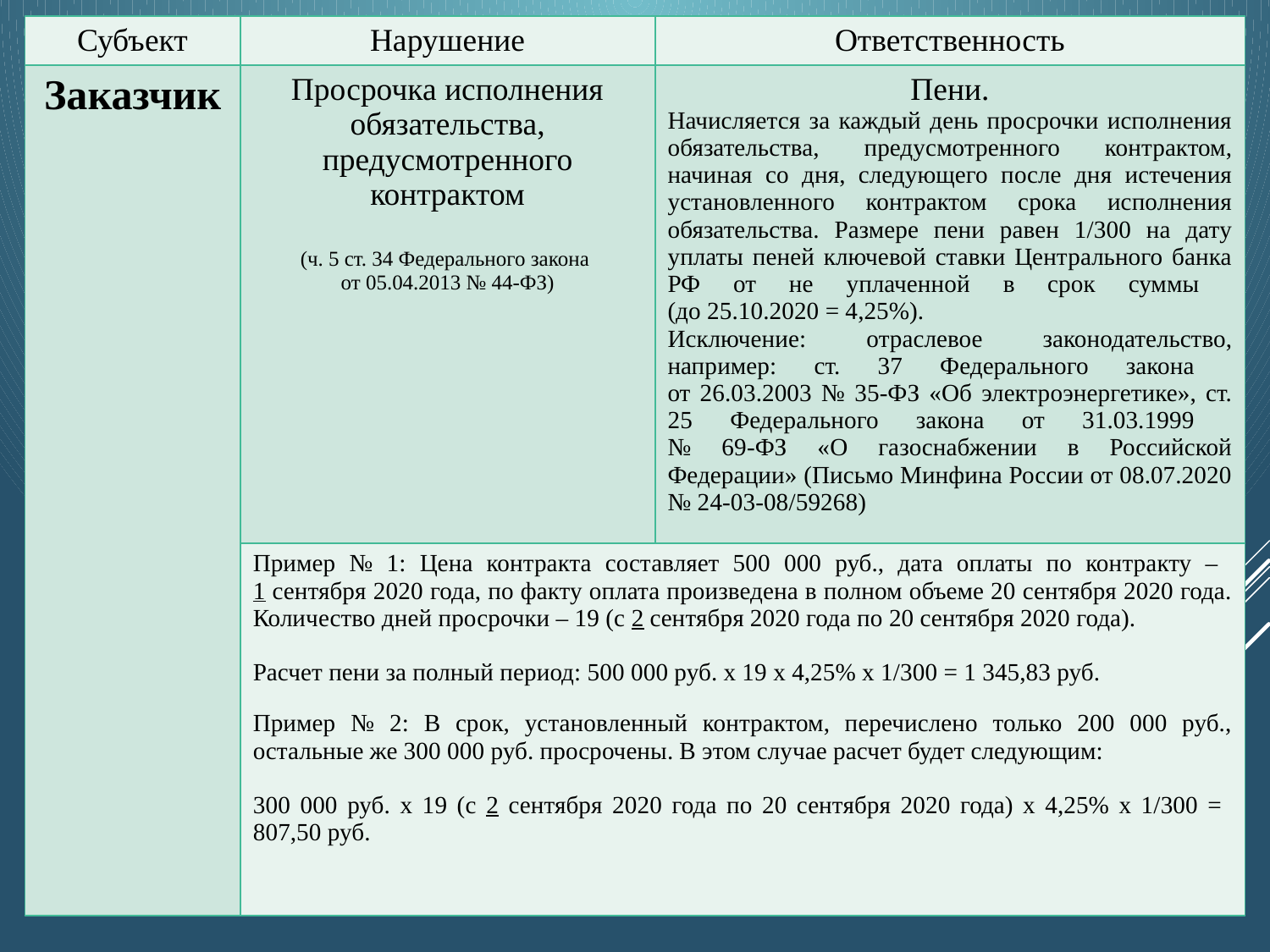

| Субъект | Нарушение | Ответственность |
| --- | --- | --- |
| Заказчик | Просрочка исполнения обязательства, предусмотренного контрактом (ч. 5 ст. 34 Федерального закона от 05.04.2013 № 44-ФЗ) | Пени. Начисляется за каждый день просрочки исполнения обязательства, предусмотренного контрактом, начиная со дня, следующего после дня истечения установленного контрактом срока исполнения обязательства. Размере пени равен 1/300 на дату уплаты пеней ключевой ставки Центрального банка РФ от не уплаченной в срок суммы (до 25.10.2020 = 4,25%). Исключение: отраслевое законодательство, например: ст. 37 Федерального закона от 26.03.2003 № 35-ФЗ «Об электроэнергетике», ст. 25 Федерального закона от 31.03.1999 № 69-ФЗ «О газоснабжении в Российской Федерации» (Письмо Минфина России от 08.07.2020 № 24-03-08/59268) |
|  | Пример № 1: Цена контракта составляет 500 000 руб., дата оплаты по контракту – 1 сентября 2020 года, по факту оплата произведена в полном объеме 20 сентября 2020 года. Количество дней просрочки – 19 (с 2 сентября 2020 года по 20 сентября 2020 года). Расчет пени за полный период: 500 000 руб. x 19 x 4,25% х 1/300 = 1 345,83 руб. Пример № 2: В срок, установленный контрактом, перечислено только 200 000 руб., остальные же 300 000 руб. просрочены. В этом случае расчет будет следующим: 300 000 руб. x 19 (с 2 сентября 2020 года по 20 сентября 2020 года) х 4,25% x 1/300 = 807,50 руб. |  |